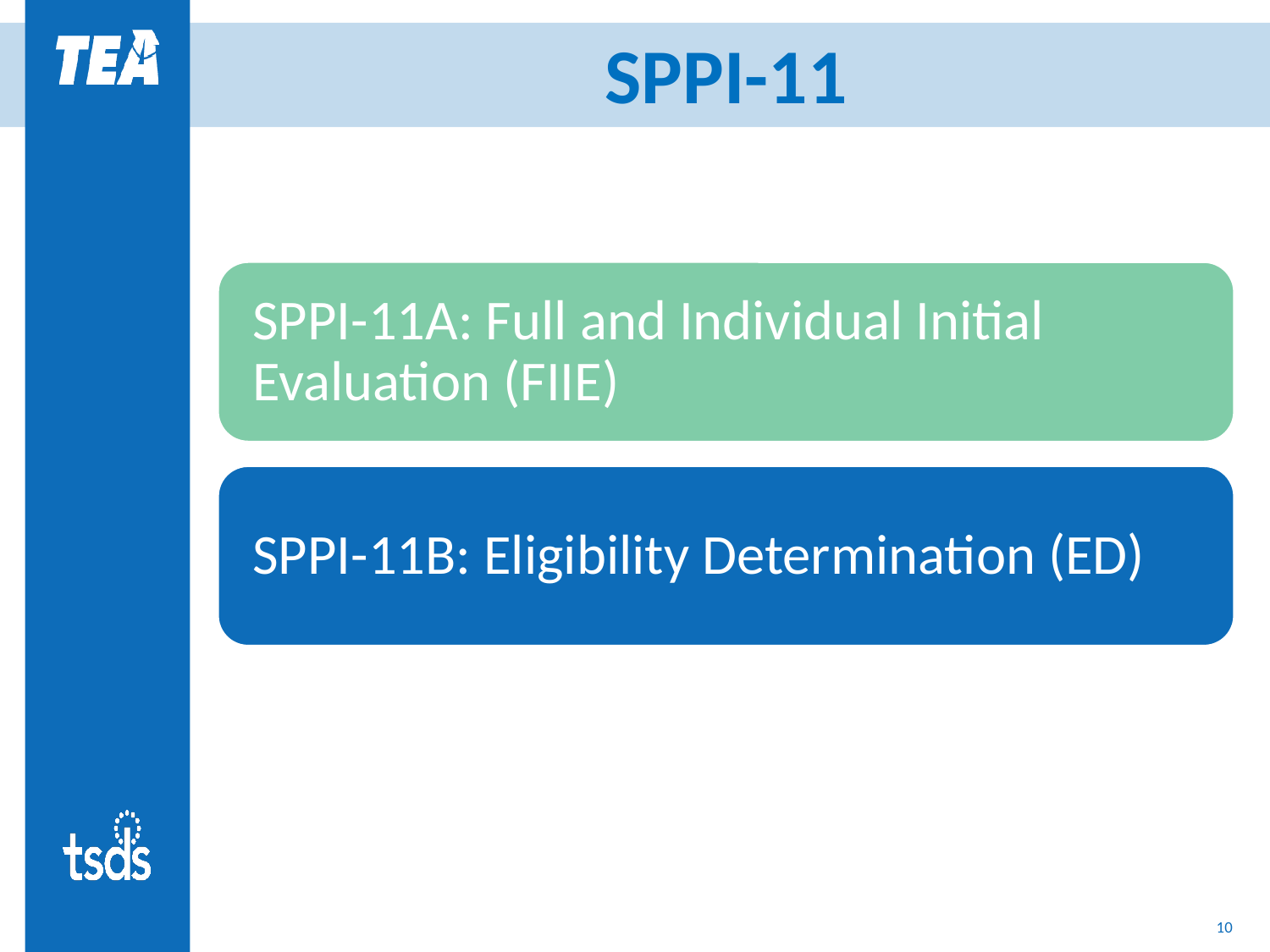

# SPPI-11

SPPI-11A: Full and Individual Initial Evaluation (FIIE)
SPPI-11B: Eligibility Determination (ED)
10